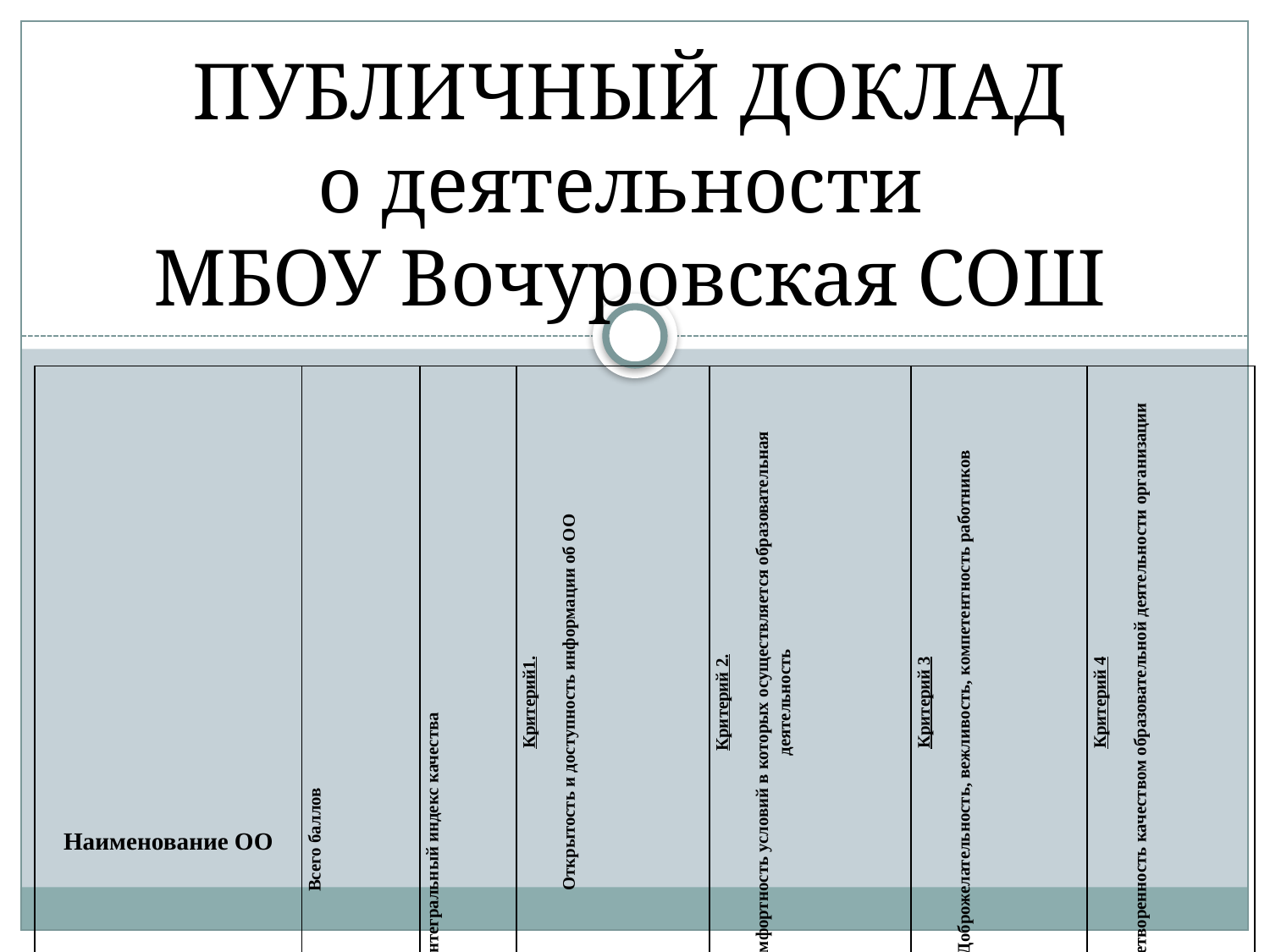

ПУБЛИЧНЫЙ ДОКЛАД
о деятельности
МБОУ Вочуровская СОШ
| Наименование ОО | Всего баллов | Интегральный индекс качества | Критерий1. Открытость и доступность информации об ОО |  | Критерий 2. Комфортность условий в которых осуществляется образовательная деятельность |  | Критерий 3 Доброжелательность, вежливость, компетентность работников |  | Критерий 4 Удовлетворенность качеством образовательной деятельности организации |  |
| --- | --- | --- | --- | --- | --- | --- | --- | --- | --- | --- |
|  |  |  | Кол-во баллов | Индекс качества | Кол-во баллов | Индекс качества | Кол-во баллов | Индекс качества | Кол-во баллов | Индекс качества |
| МБОУ Вочуровская СОШ | 149,5 | 0,93 | 35,7 | 0,89 | 63,8 | 0,91 | 20 | 1 | 30 | 1 |
| Среднее значение по сельским школам | 138,1 | 0,86 | 32,6 | 0,82 | 55,8 | 0,80 | 19,9 | 0,99 | 29,8 | 0,99 |